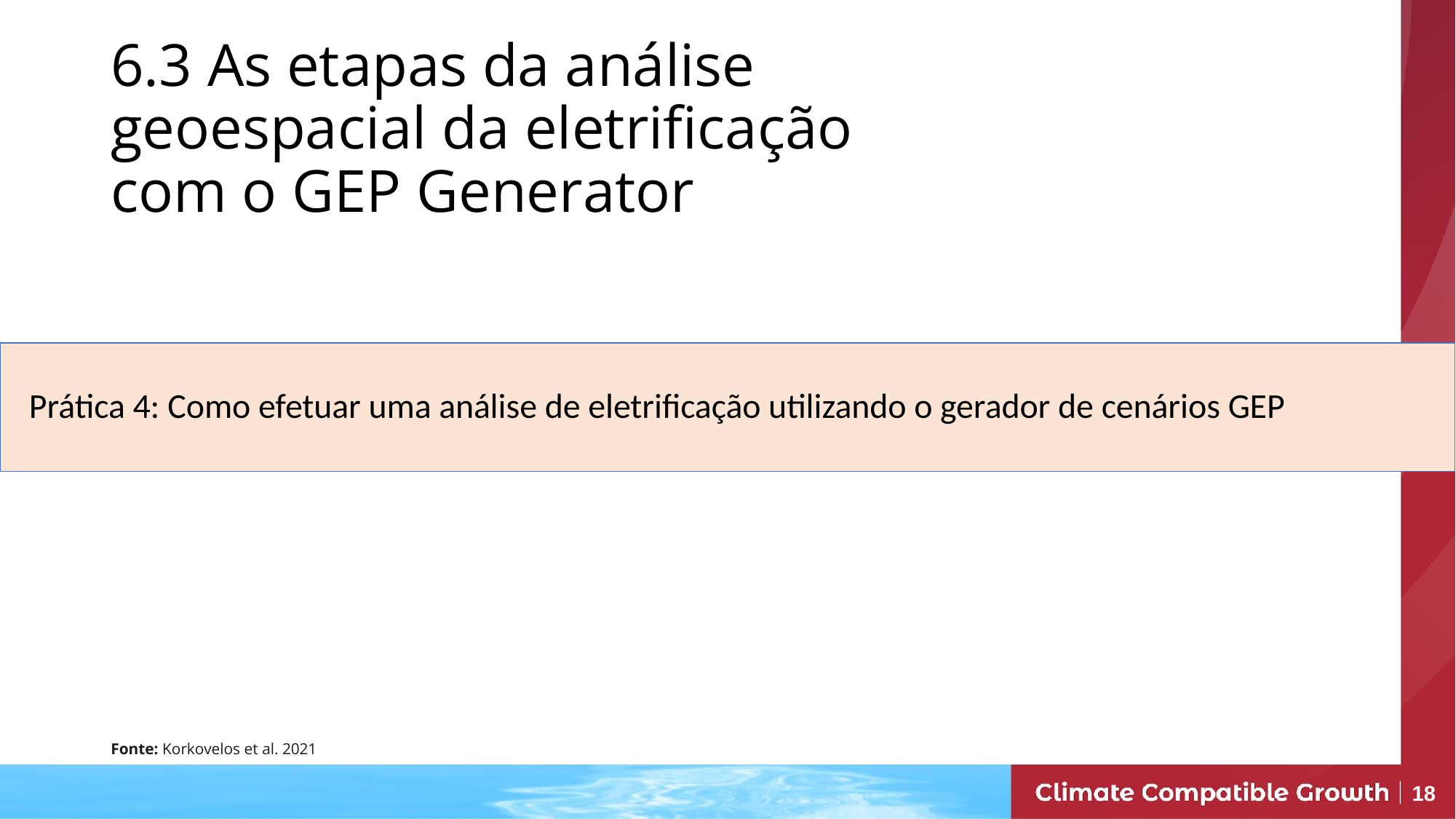

# 6.3 As etapas da análise geoespacial da eletrificação com o GEP Generator

Prática 4: Como efetuar uma análise de eletrificação utilizando o gerador de cenários GEP
Fonte: Korkovelos et al. 2021